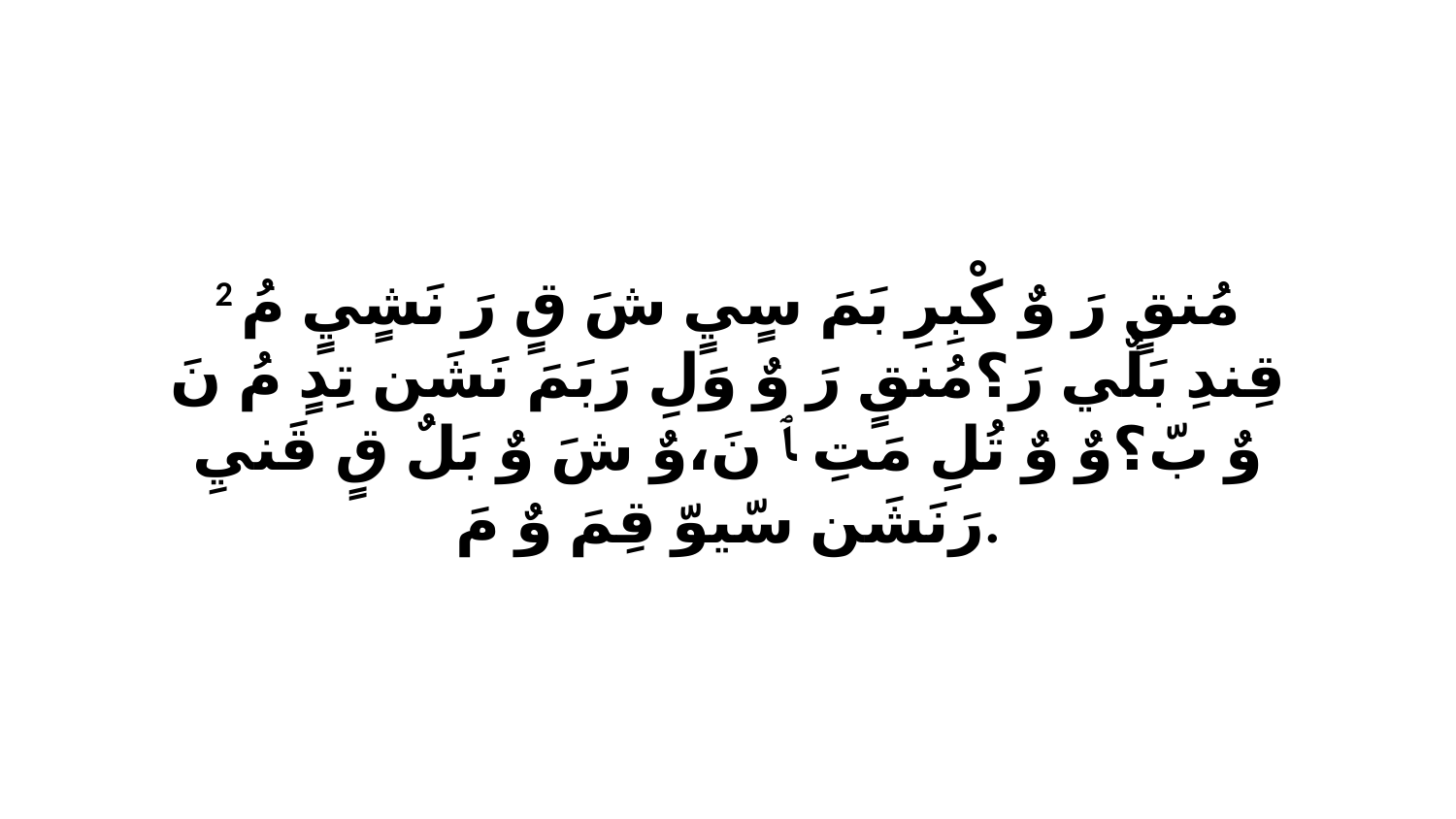

2 مُنقٍ رَ وٌ كْبِرِ بَمَ سٍيٍ شَ قٍ رَ نَشٍيٍ مُ قِندِ بَلٌي رَ؟مُنقٍ رَ وٌ وَلِ رَبَمَ نَشَن تِدٍ مُ نَ وٌ بّ؟وٌ وٌ تُلِ مَتِ ﭑ نَ،وٌ شَ وٌ بَلٌ قٍ قَنيِ رَنَشَن سّيوّ قِمَ وٌ مَ.